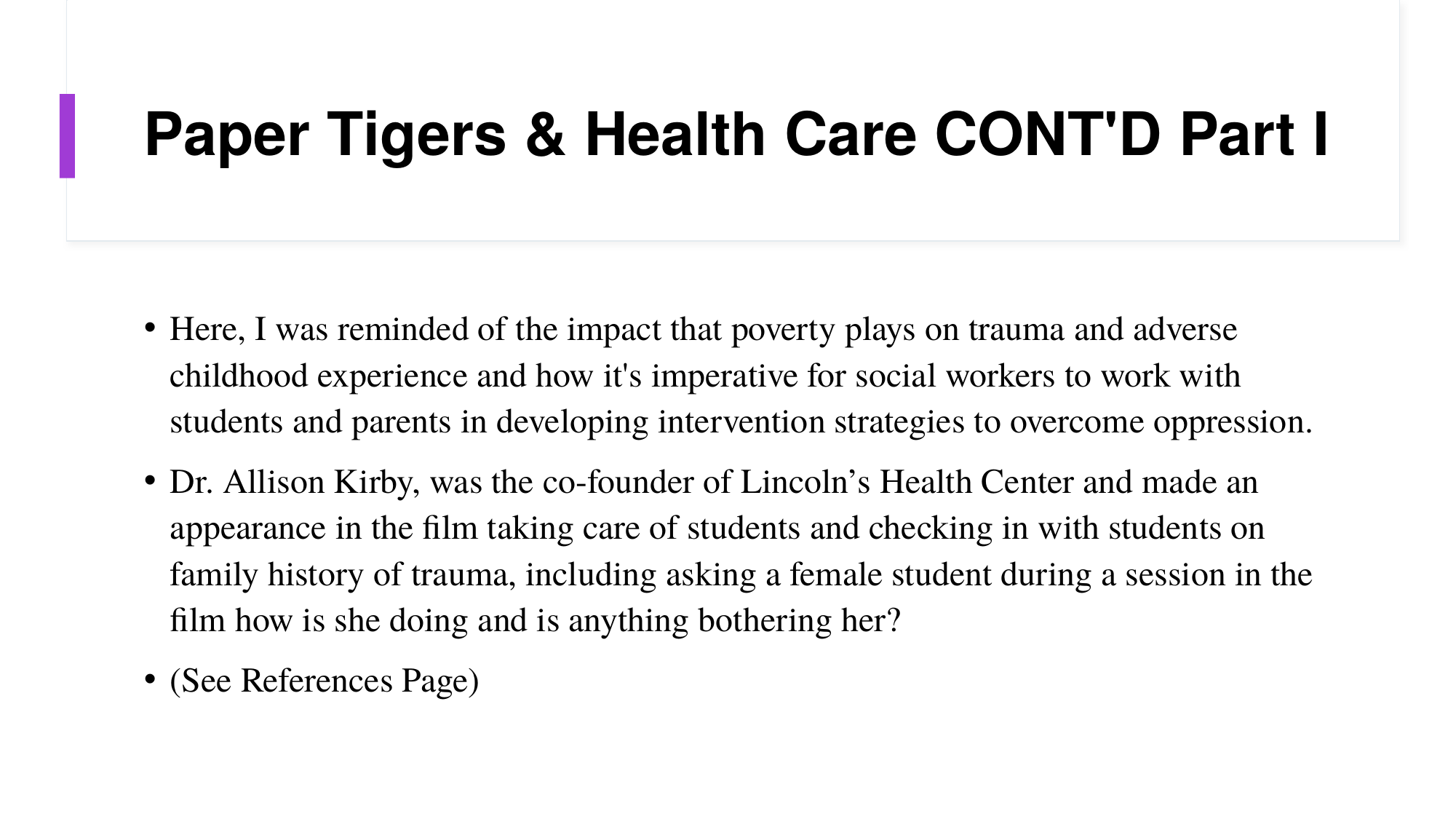

# Paper Tigers & Health Care CONT'D Part I
Here, I was reminded of the impact that poverty plays on trauma and adverse childhood experience and how it's imperative for social workers to work with students and parents in developing intervention strategies to overcome oppression.
Dr. Allison Kirby, was the co-founder of Lincoln’s Health Center and made an appearance in the film taking care of students and checking in with students on family history of trauma, including asking a female student during a session in the film how is she doing and is anything bothering her?
(See References Page)